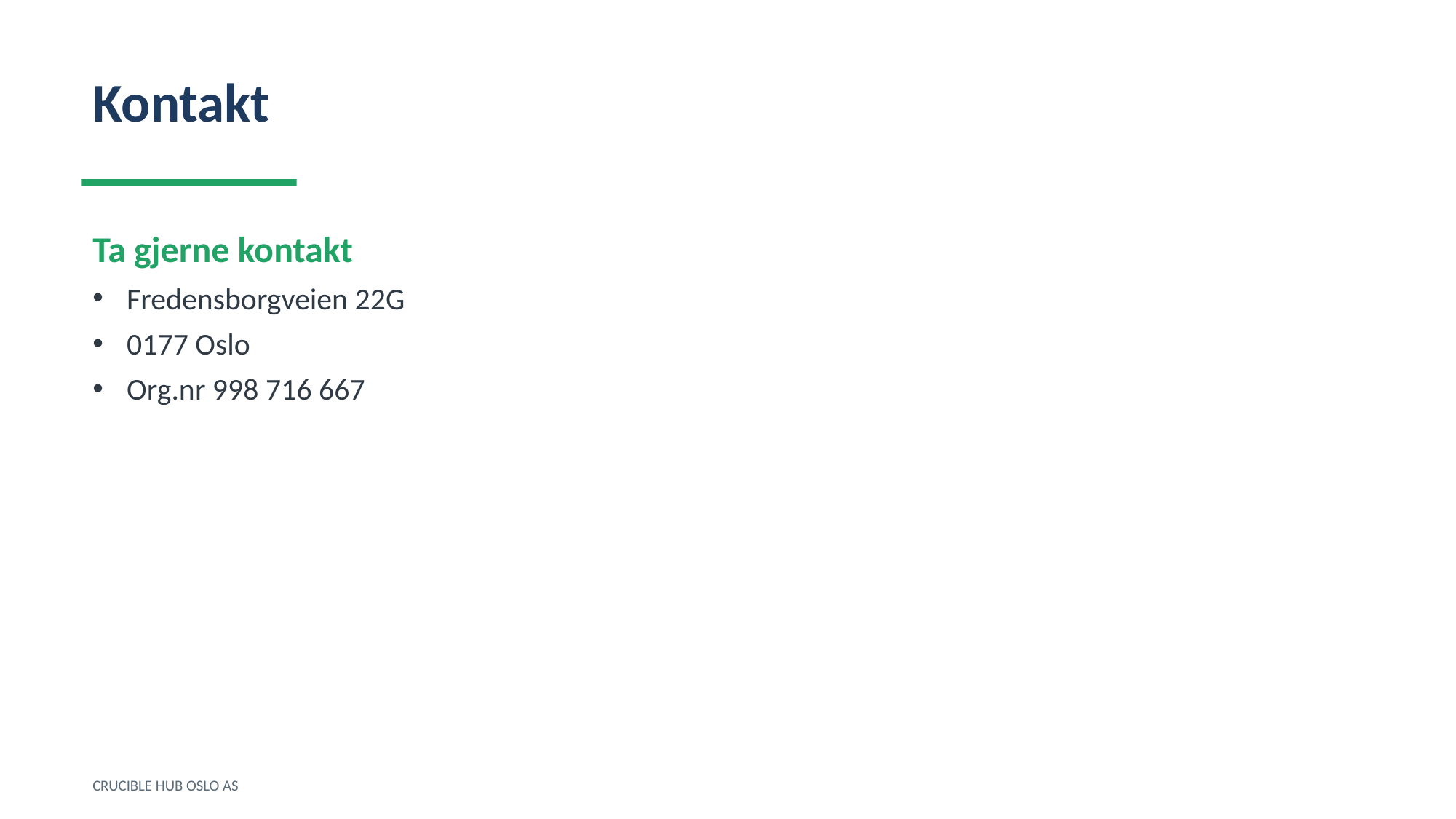

Kontakt

Ta gjerne kontakt
Fredensborgveien 22G
0177 Oslo
Org.nr 998 716 667
CRUCIBLE HUB OSLO AS